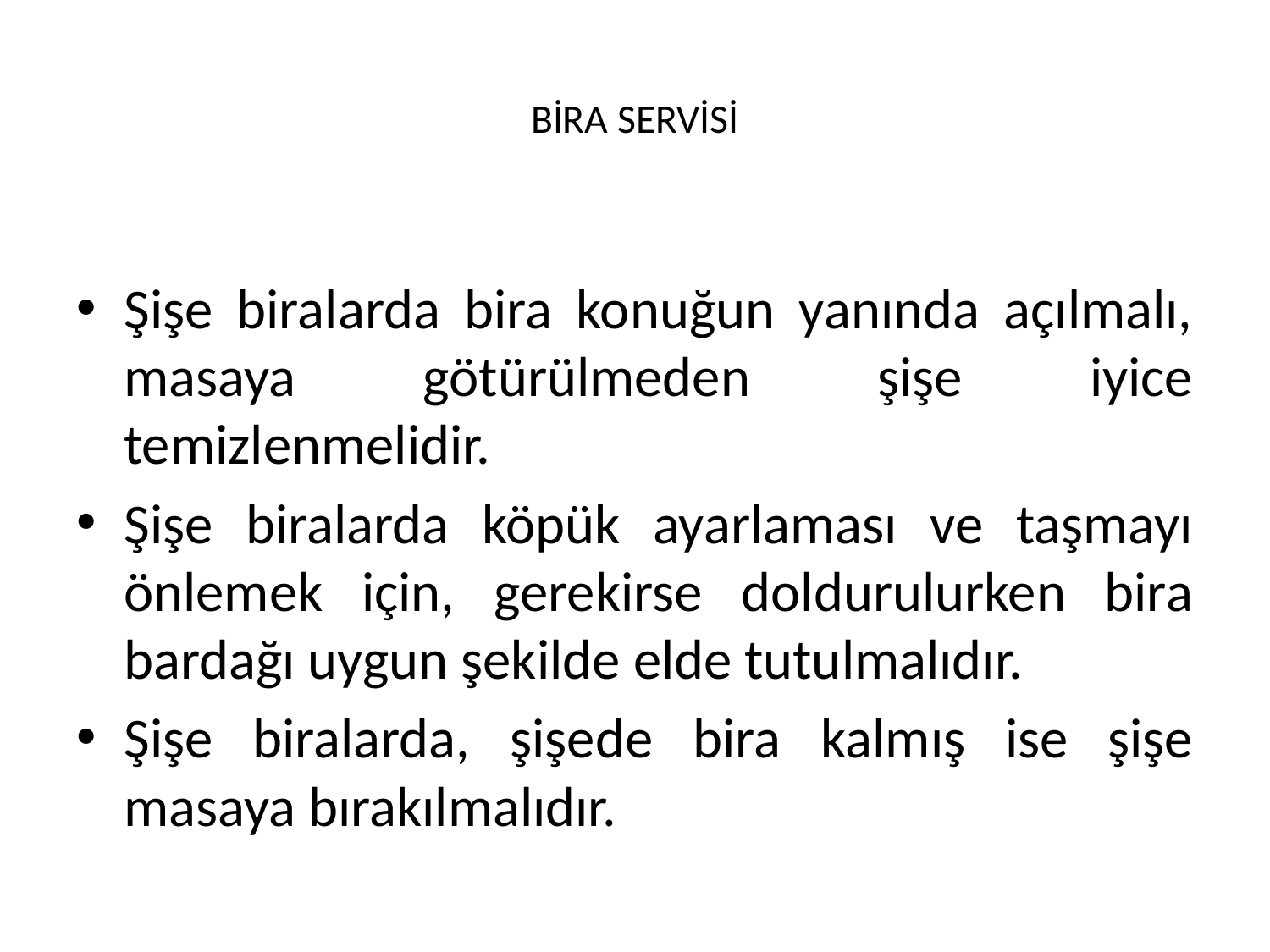

# BİRA SERVİSİ
Şişe biralarda bira konuğun yanında açılmalı, masaya götürülmeden şişe iyice temizlenmelidir.
Şişe biralarda köpük ayarlaması ve taşmayı önlemek için, gerekirse doldurulurken bira bardağı uygun şekilde elde tutulmalıdır.
Şişe biralarda, şişede bira kalmış ise şişe masaya bırakılmalıdır.